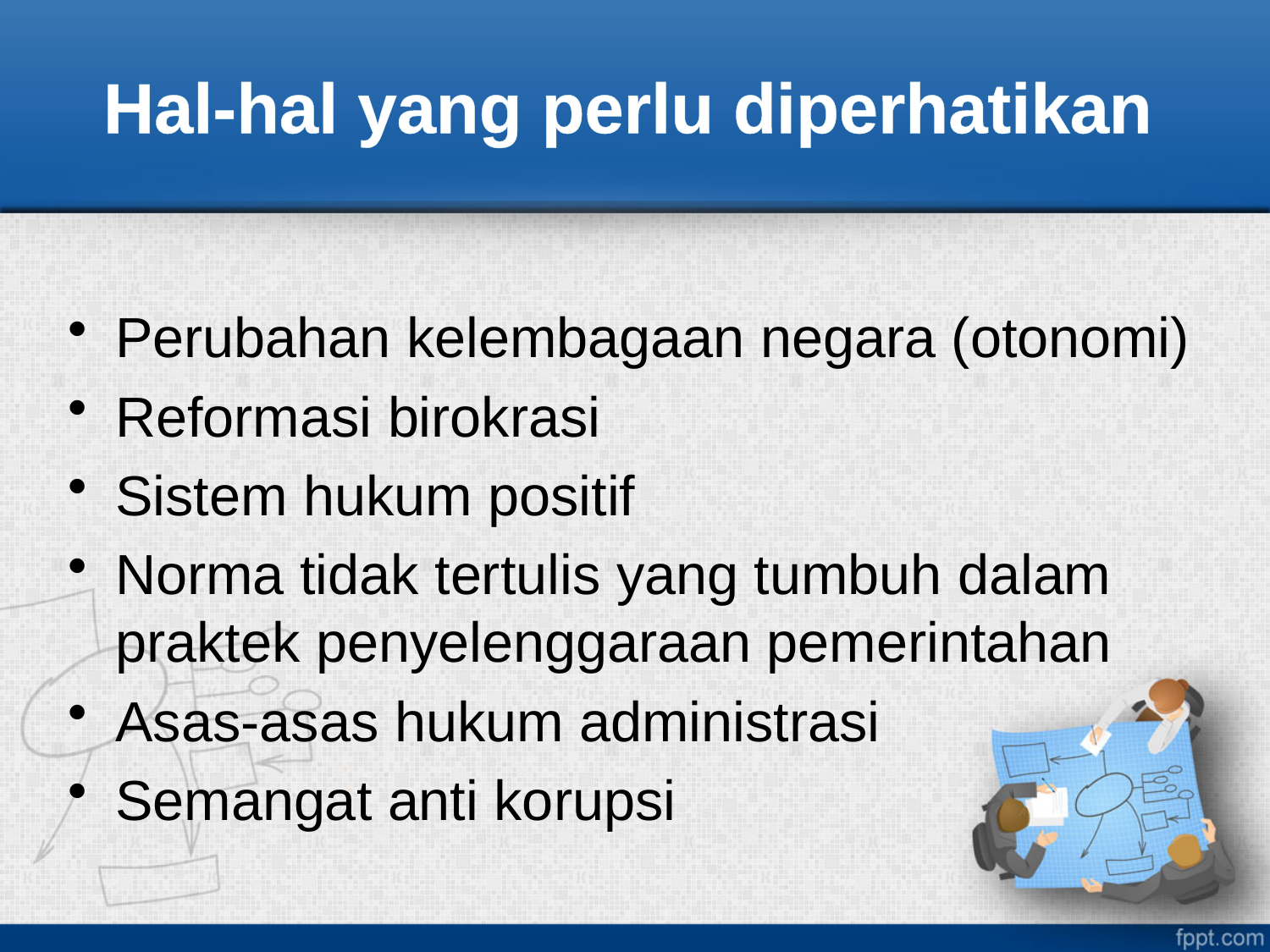

Hal-hal yang perlu diperhatikan

Perubahan kelembagaan negara (otonomi)
Reformasi birokrasi
Sistem hukum positif
Norma tidak tertulis yang tumbuh dalam praktek penyelenggaraan pemerintahan
Asas-asas hukum administrasi
Semangat anti korupsi